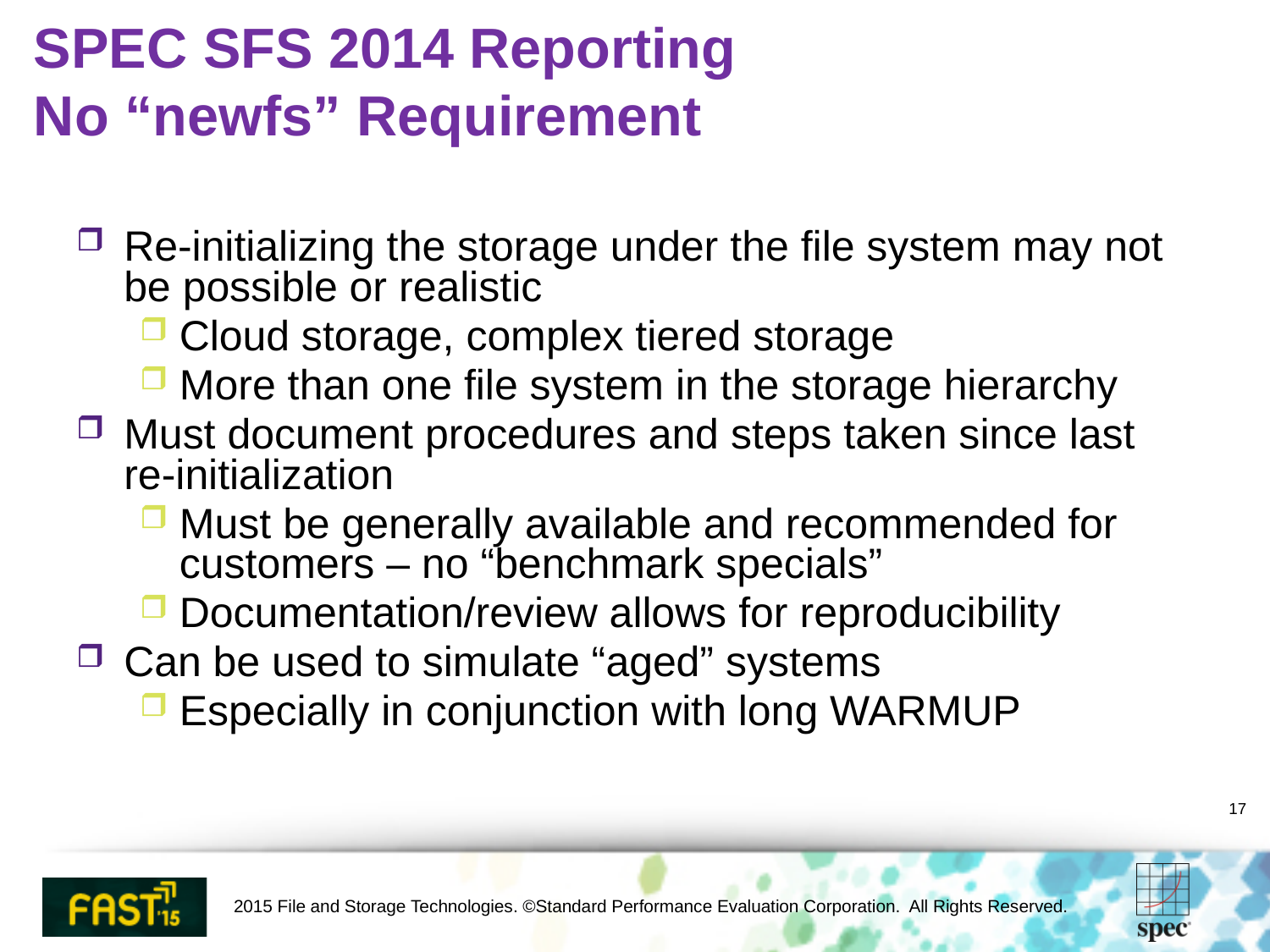

# SPEC SFS 2014 Reporting No “newfs” Requirement
Re-initializing the storage under the file system may not be possible or realistic
Cloud storage, complex tiered storage
More than one file system in the storage hierarchy
Must document procedures and steps taken since last re-initialization
Must be generally available and recommended for customers – no “benchmark specials”
Documentation/review allows for reproducibility
Can be used to simulate “aged” systems
Especially in conjunction with long WARMUP

17